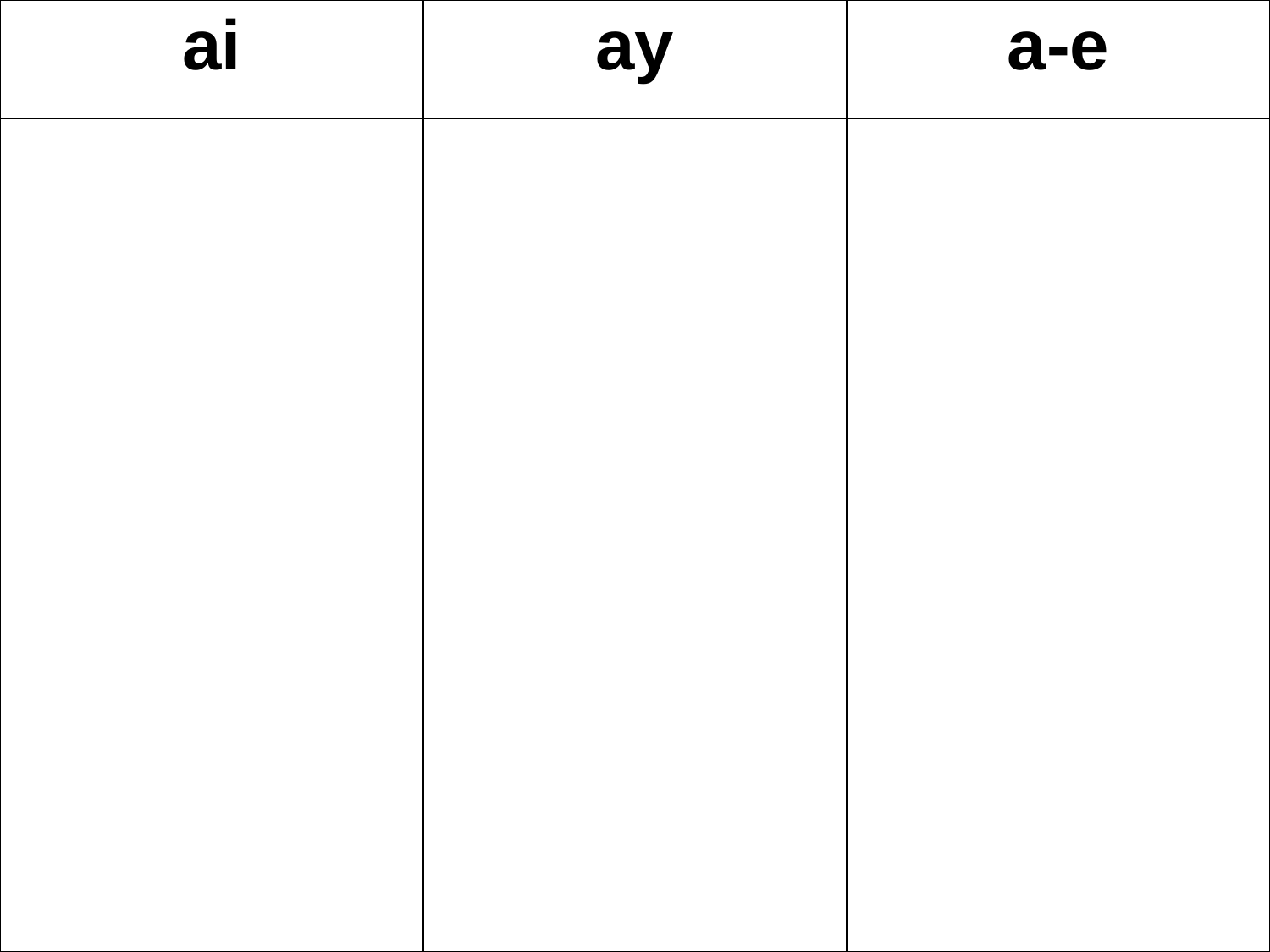

| ai | ay | a-e |
| --- | --- | --- |
|  |  |  |